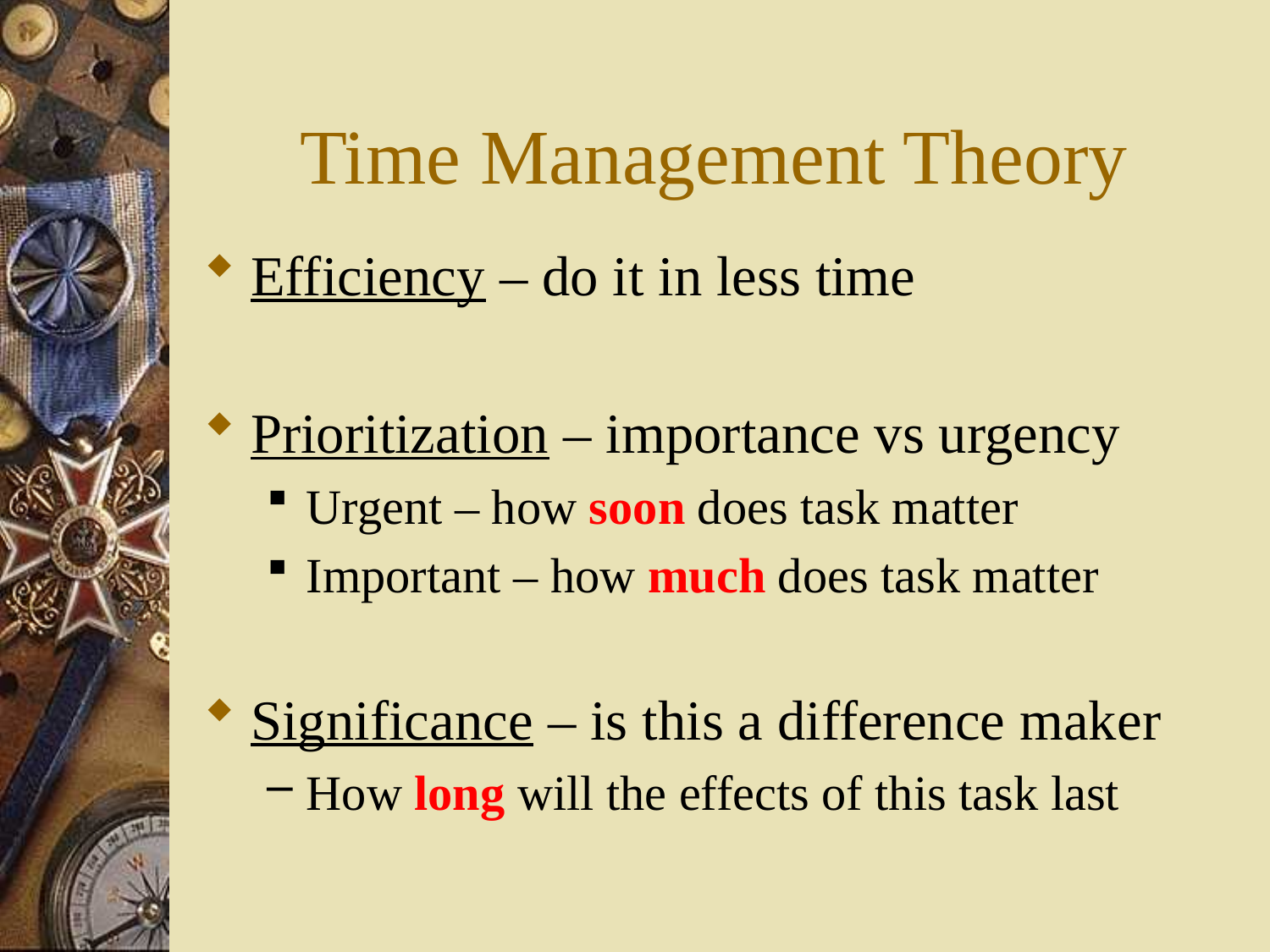

# Time Management Theory
Efficiency – do it in less time

Prioritization – importance vs urgency
Urgent – how soon does task matter
Important – how much does task matter

Significance – is this a difference maker
How long will the effects of this task last